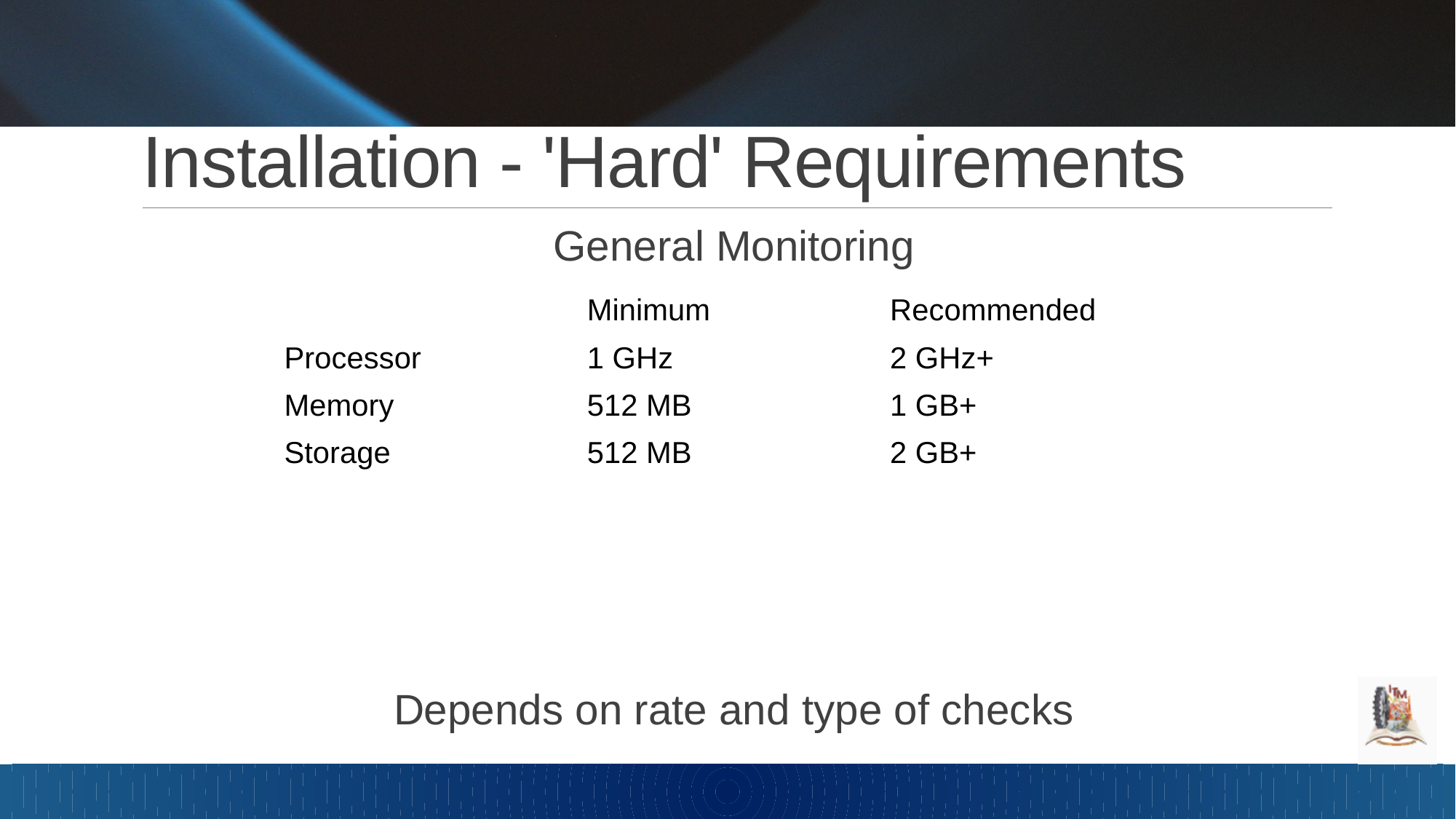

# Installation - 'Hard' Requirements
General Monitoring

Depends on rate and type of checks
|  | Minimum | Recommended |
| --- | --- | --- |
| Processor | 1 GHz | 2 GHz+ |
| Memory | 512 MB | 1 GB+ |
| Storage | 512 MB | 2 GB+ |